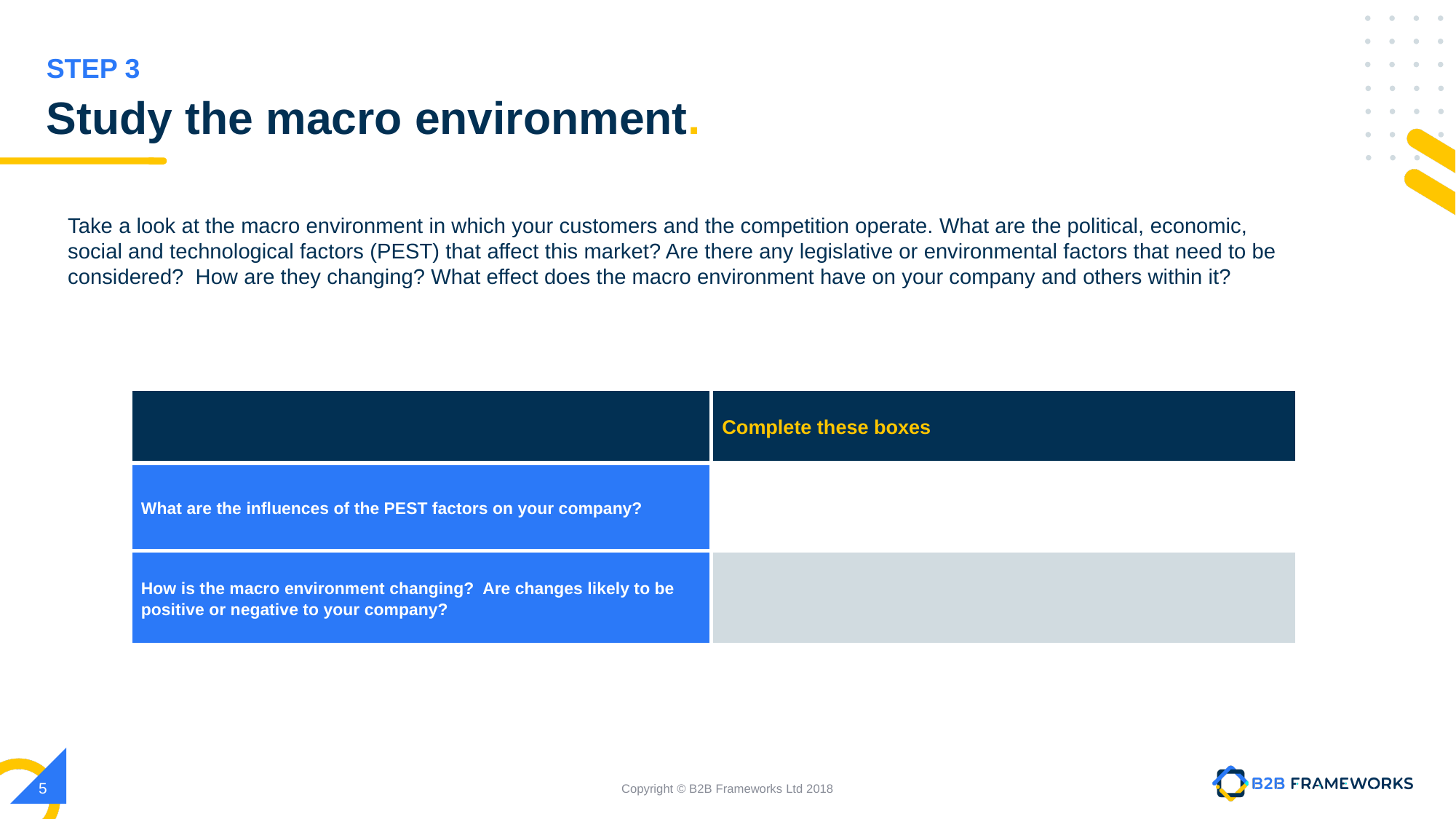

# Study the macro environment.
Take a look at the macro environment in which your customers and the competition operate. What are the political, economic, social and technological factors (PEST) that affect this market? Are there any legislative or environmental factors that need to be considered?  How are they changing? What effect does the macro environment have on your company and others within it?
|  | Complete these boxes |
| --- | --- |
| What are the influences of the PEST factors on your company? |  |
| How is the macro environment changing? Are changes likely to be positive or negative to your company? |  |
5
Copyright © B2B Frameworks Ltd 2018